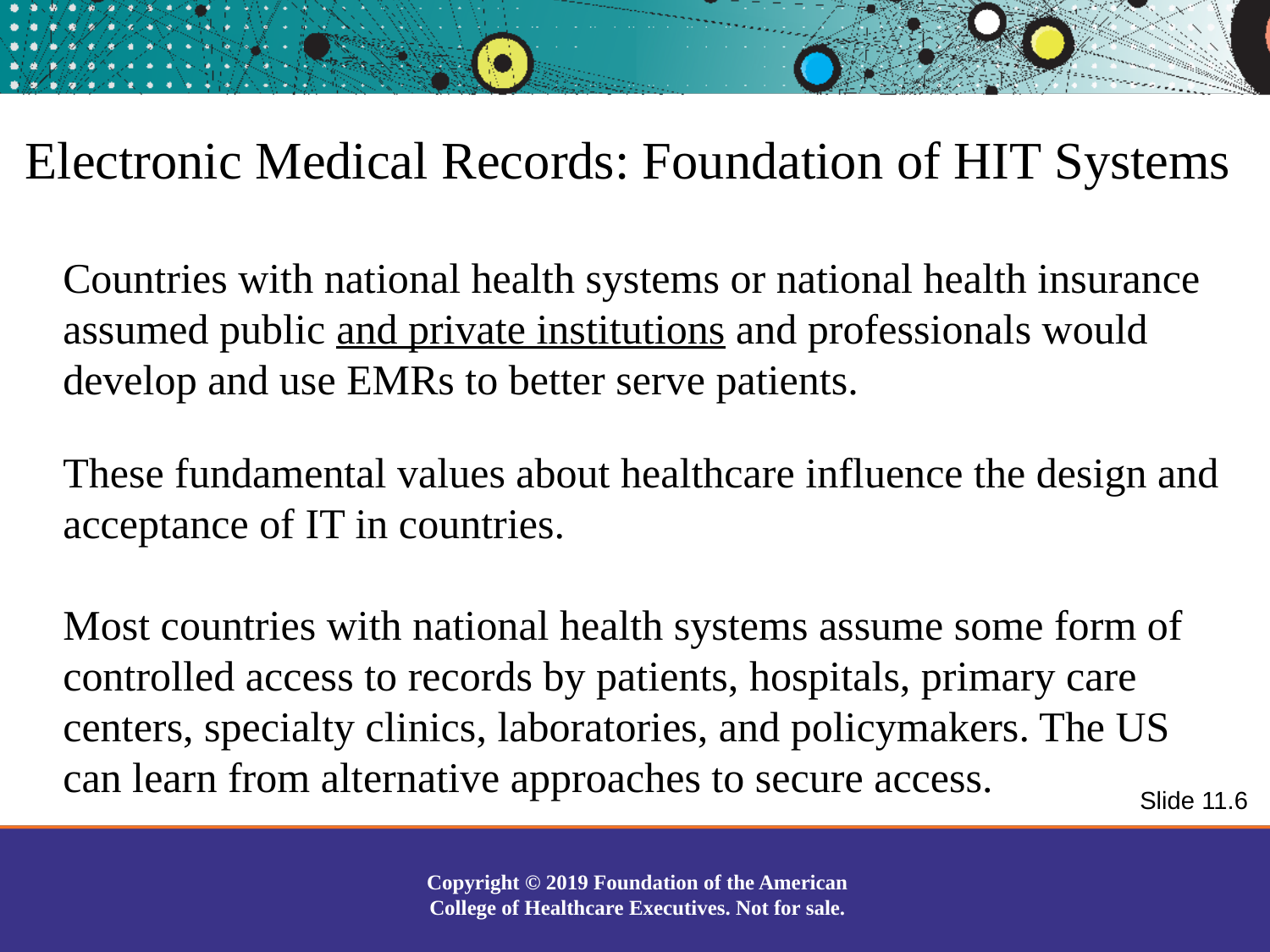

Electronic Medical Records: Foundation of HIT Systems
Countries with national health systems or national health insurance assumed public and private institutions and professionals would develop and use EMRs to better serve patients.

These fundamental values about healthcare influence the design and acceptance of IT in countries.

Most countries with national health systems assume some form of controlled access to records by patients, hospitals, primary care centers, specialty clinics, laboratories, and policymakers. The US can learn from alternative approaches to secure access.

Slide 11.6
Copyright © 2019 Foundation of the American College of Healthcare Executives. Not for sale.